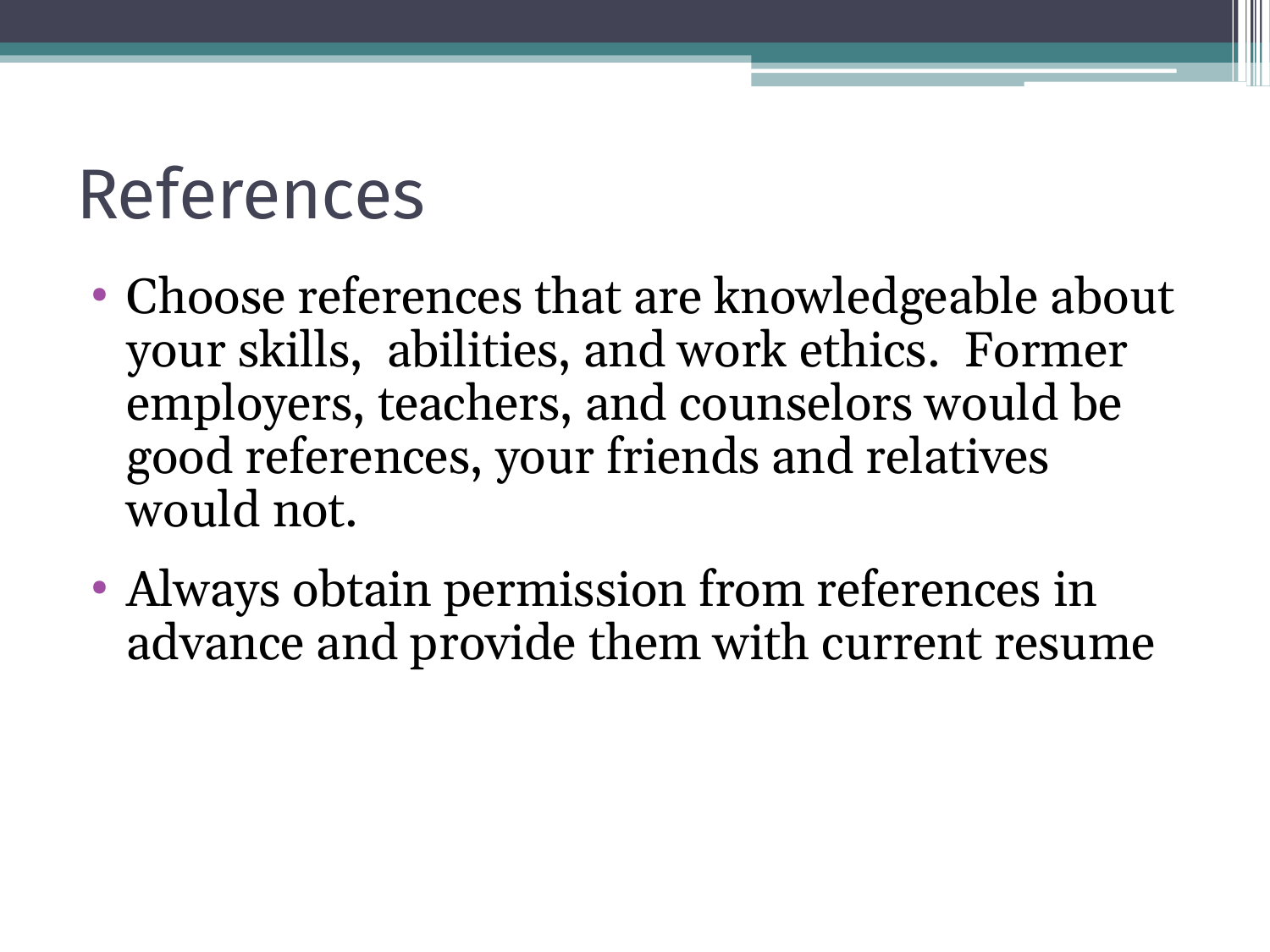

# References
Choose references that are knowledgeable about your skills,  abilities, and work ethics.  Former employers, teachers, and counselors would be good references, your friends and relatives would not.
Always obtain permission from references in advance and provide them with current resume